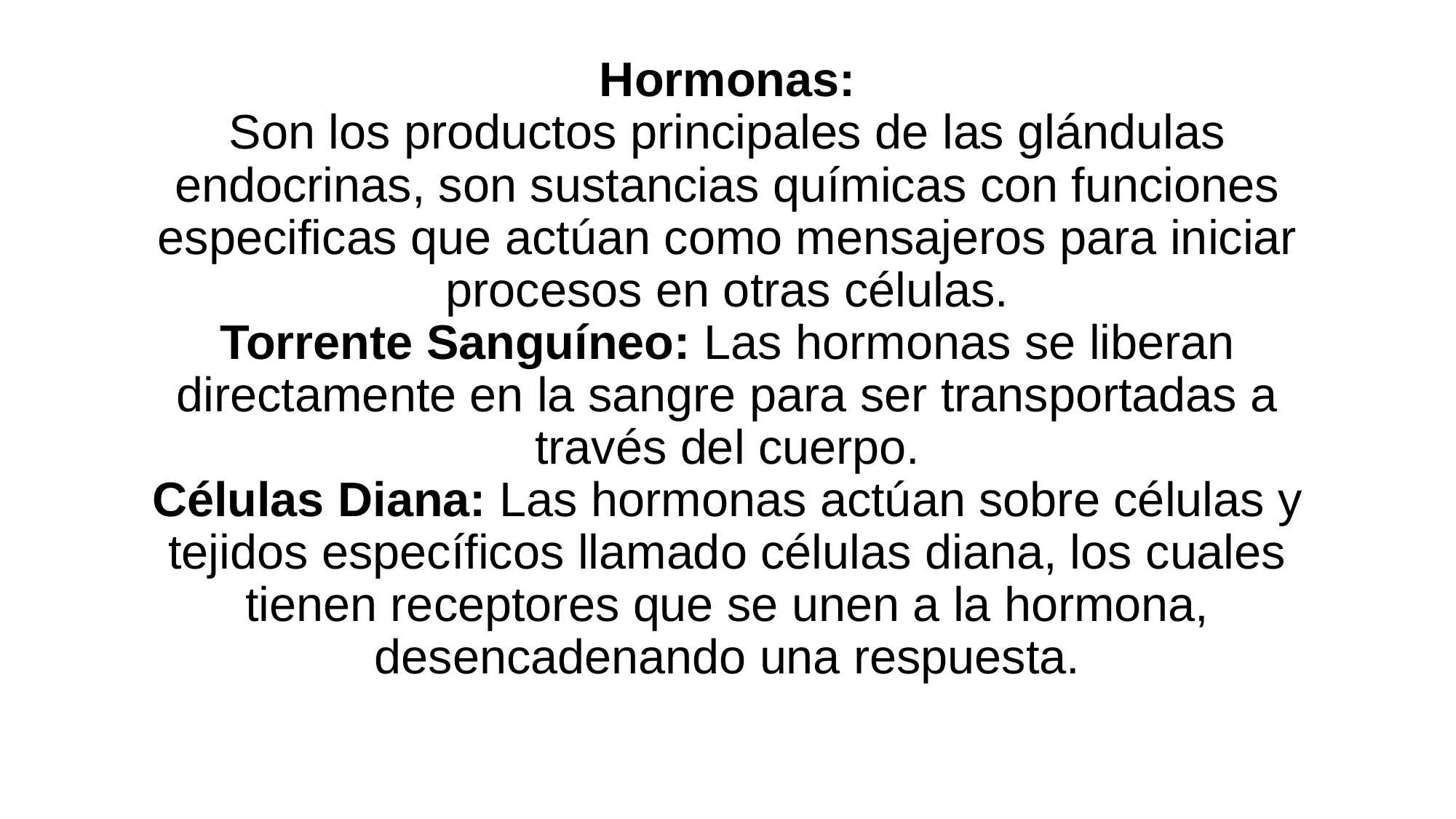

# Hormonas: Son los productos principales de las glándulas endocrinas, son sustancias químicas con funciones especificas que actúan como mensajeros para iniciar procesos en otras células. Torrente Sanguíneo: Las hormonas se liberan directamente en la sangre para ser transportadas a través del cuerpo. Células Diana: Las hormonas actúan sobre células y tejidos específicos llamado células diana, los cuales tienen receptores que se unen a la hormona, desencadenando una respuesta.